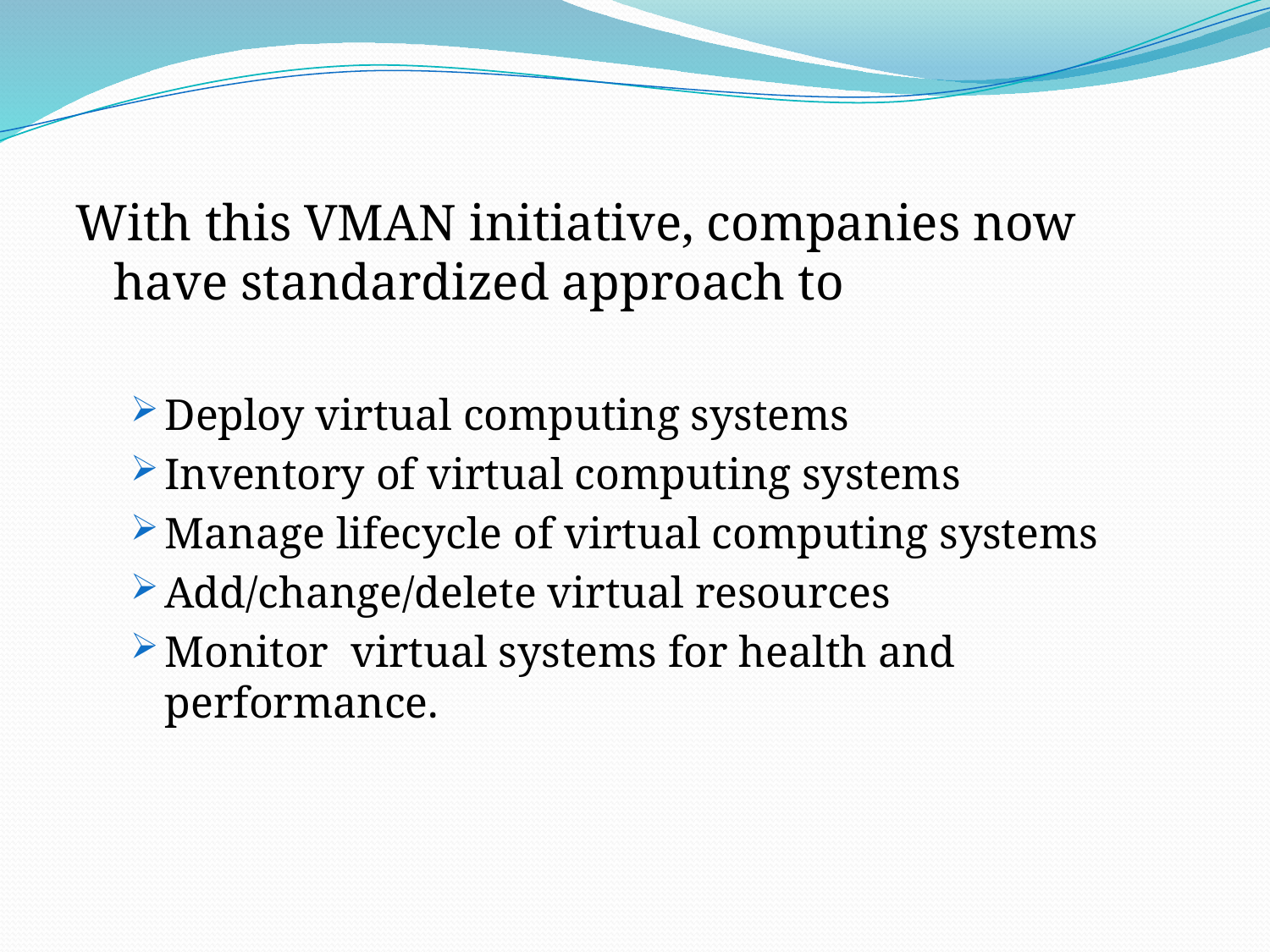

With this VMAN initiative, companies now have standardized approach to

Deploy virtual computing systems
Inventory of virtual computing systems
Manage lifecycle of virtual computing systems
Add/change/delete virtual resources
Monitor  virtual systems for health and performance.